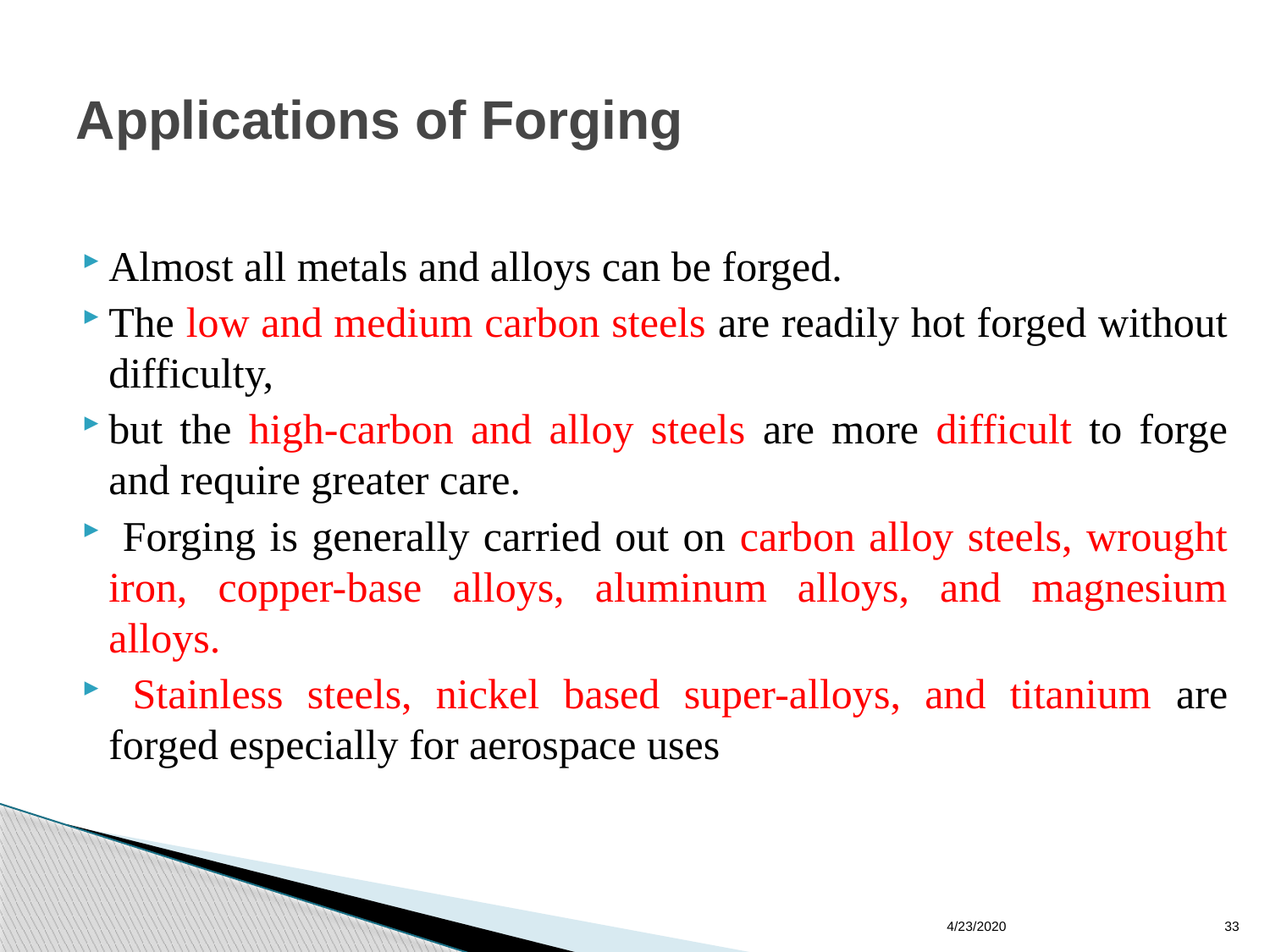

# Applications of Forging
Almost all metals and alloys can be forged.
The low and medium carbon steels are readily hot forged without difficulty,
but the high-carbon and alloy steels are more difficult to forge and require greater care.
 Forging is generally carried out on carbon alloy steels, wrought iron, copper-base alloys, aluminum alloys, and magnesium alloys.
 Stainless steels, nickel based super-alloys, and titanium are forged especially for aerospace uses
4/23/2020
33